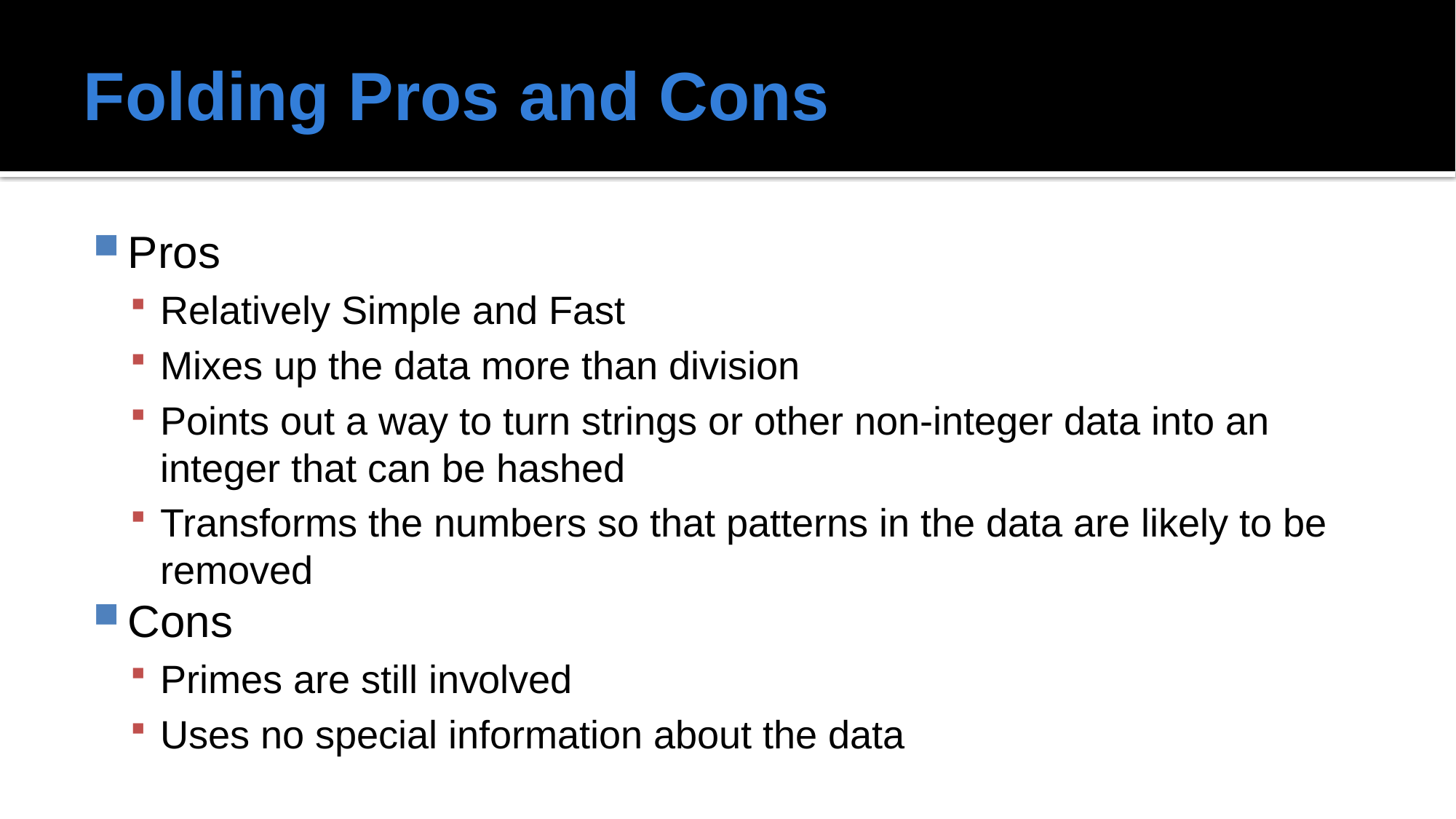

# Folding Pros and Cons
Pros
Relatively Simple and Fast
Mixes up the data more than division
Points out a way to turn strings or other non-integer data into an integer that can be hashed
Transforms the numbers so that patterns in the data are likely to be removed
Cons
Primes are still involved
Uses no special information about the data